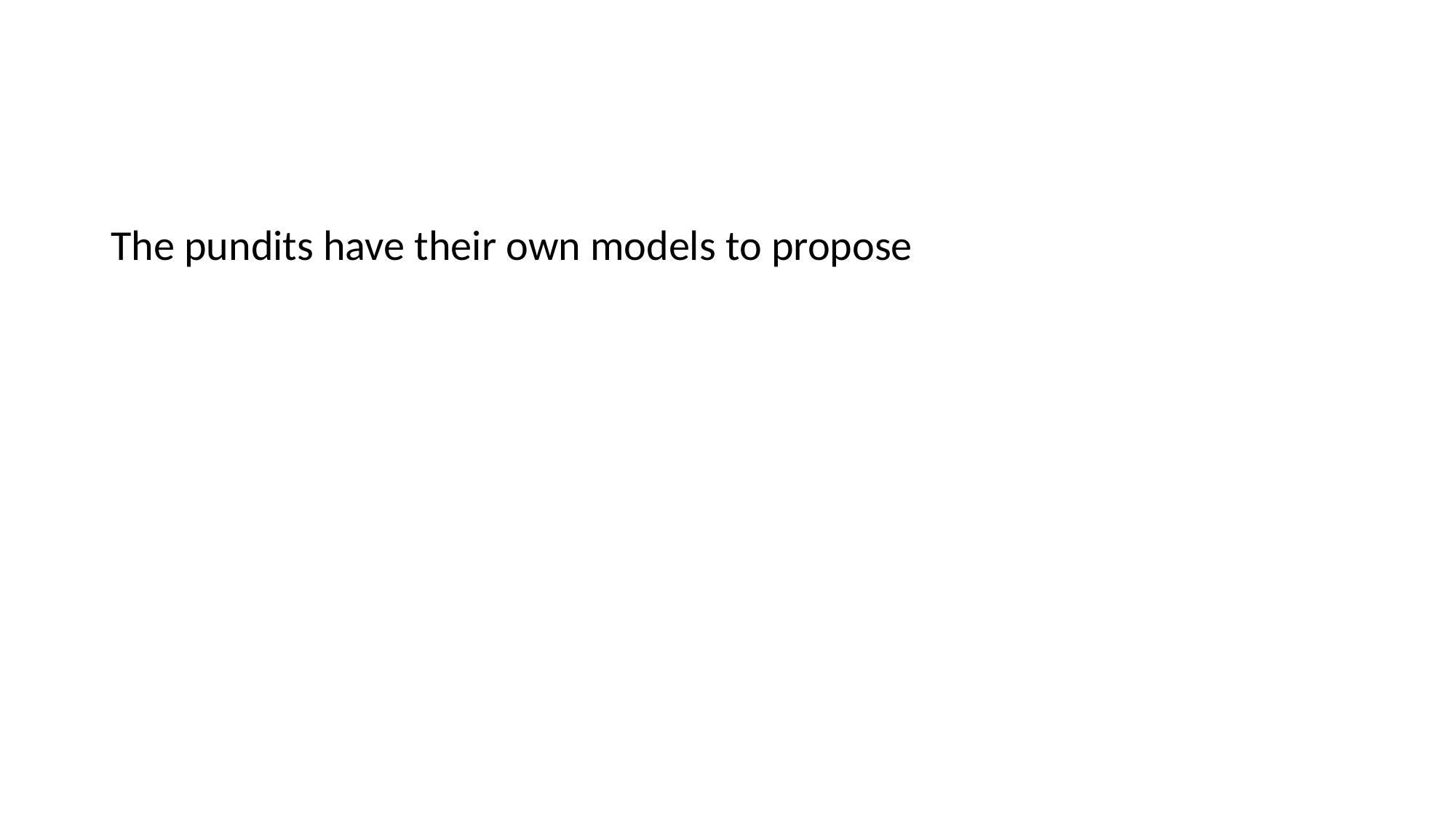

#
The pundits have their own models to propose